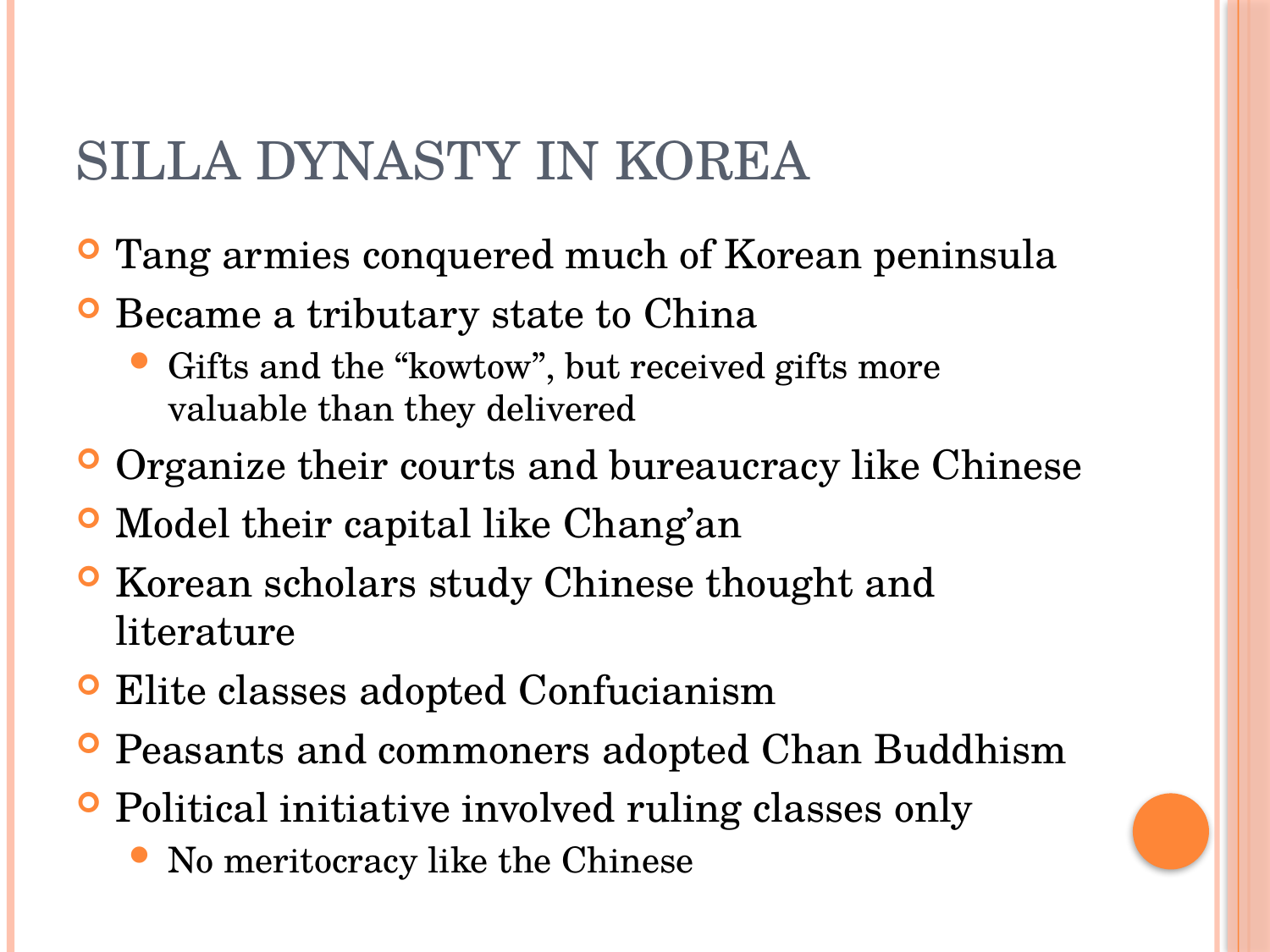

# Silla Dynasty in Korea
Tang armies conquered much of Korean peninsula
Became a tributary state to China
Gifts and the “kowtow”, but received gifts more valuable than they delivered
Organize their courts and bureaucracy like Chinese
Model their capital like Chang’an
Korean scholars study Chinese thought and literature
Elite classes adopted Confucianism
Peasants and commoners adopted Chan Buddhism
Political initiative involved ruling classes only
No meritocracy like the Chinese